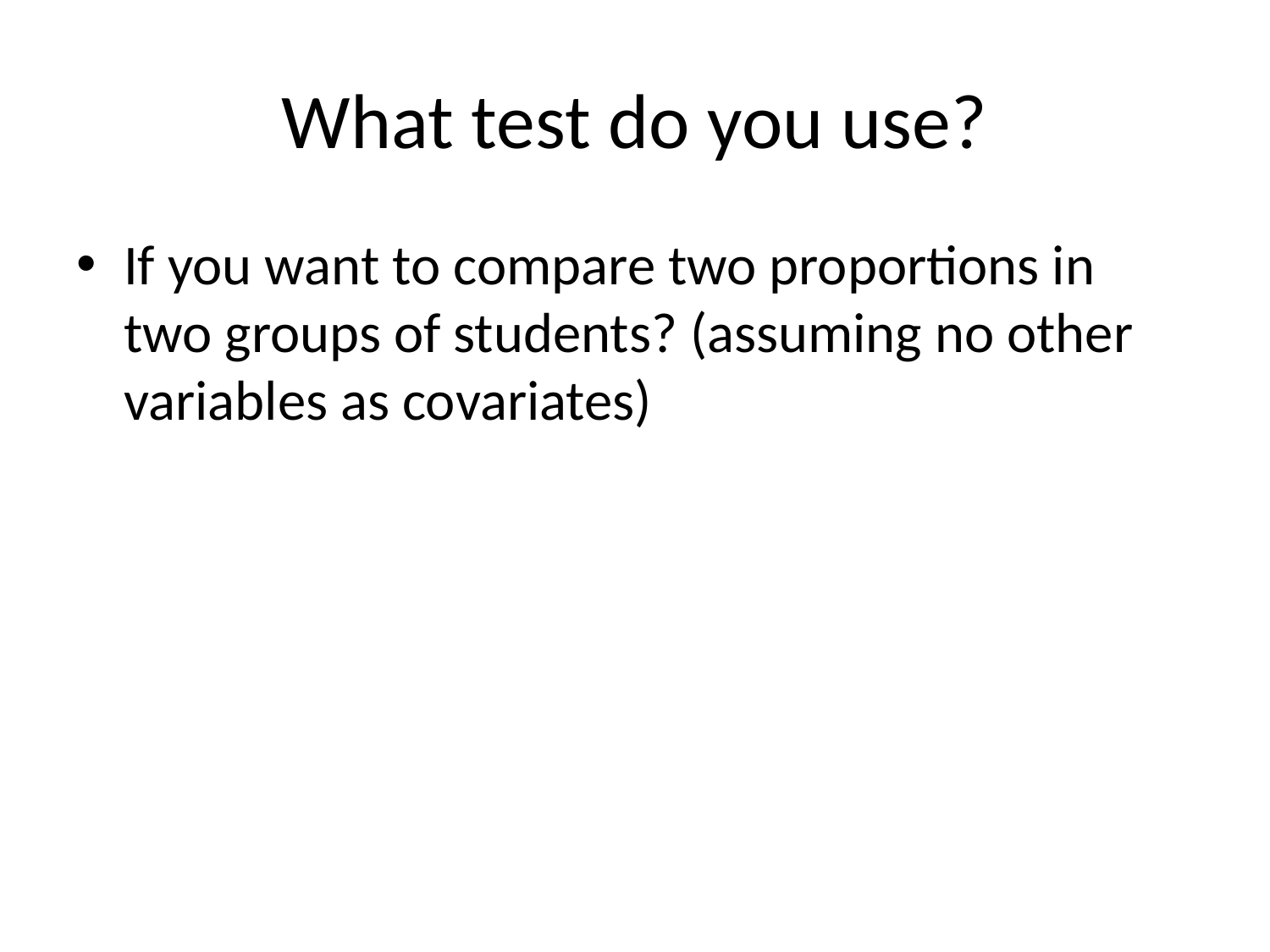

# What test do you use?
If you want to compare two proportions in two groups of students? (assuming no other variables as covariates)